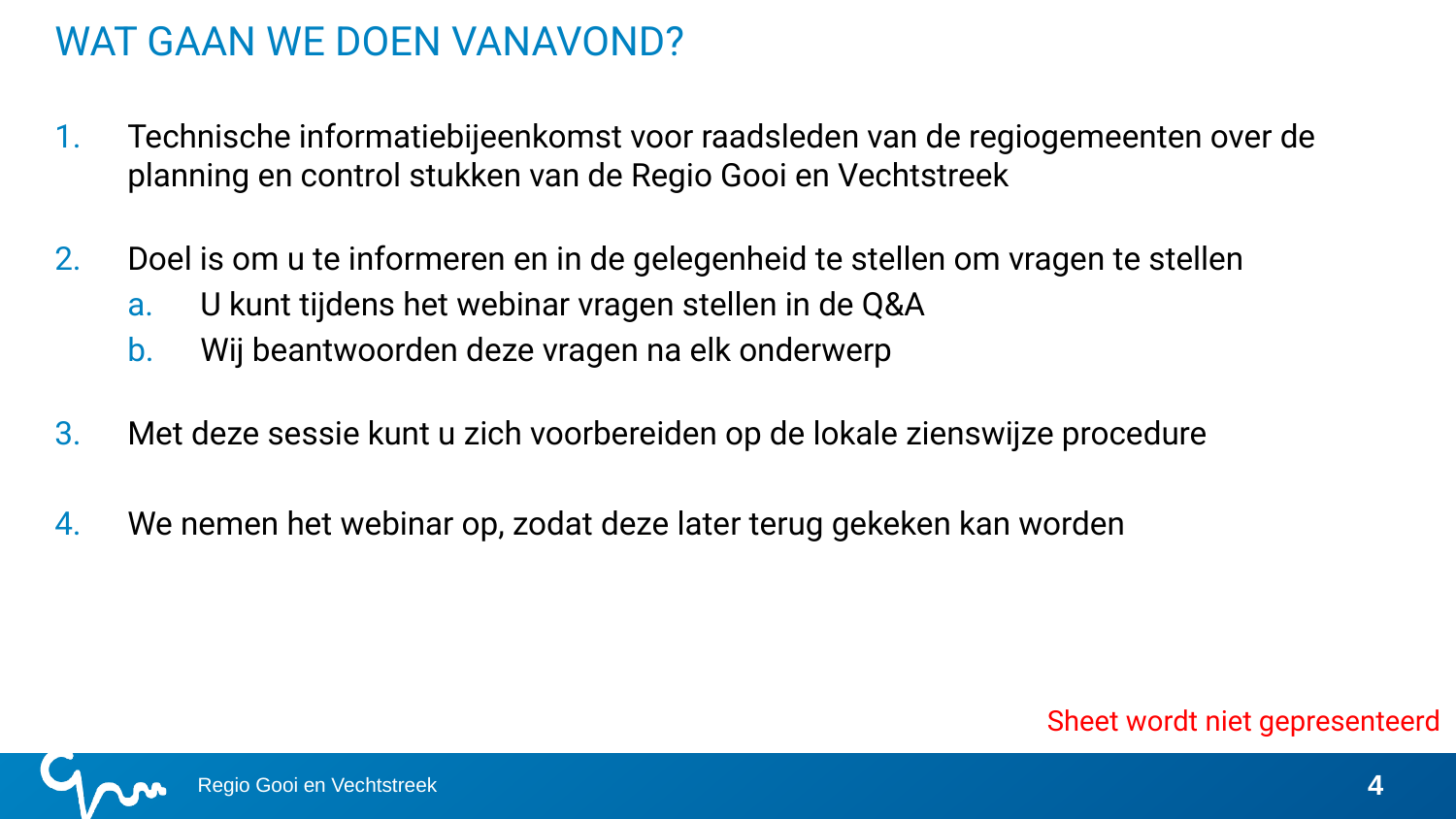

WAT GAAN WE DOEN VANAVOND?

Technische informatiebijeenkomst voor raadsleden van de regiogemeenten over de planning en control stukken van de Regio Gooi en Vechtstreek
Doel is om u te informeren en in de gelegenheid te stellen om vragen te stellen
U kunt tijdens het webinar vragen stellen in de Q&A
Wij beantwoorden deze vragen na elk onderwerp
Met deze sessie kunt u zich voorbereiden op de lokale zienswijze procedure

We nemen het webinar op, zodat deze later terug gekeken kan worden

Sheet wordt niet gepresenteerd